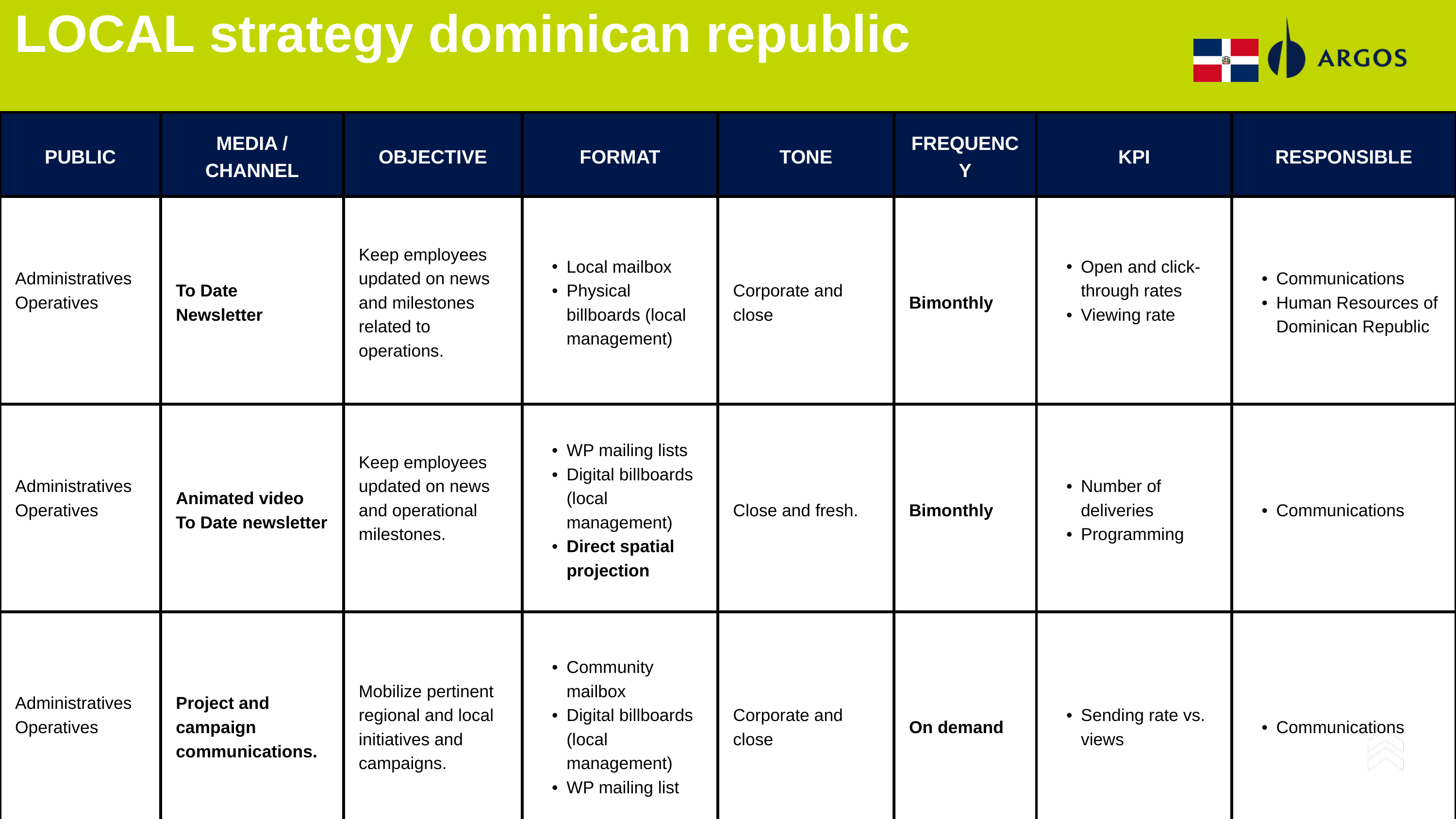

LOCAL strategy dominican republic

| PUBLIC | MEDIA / CHANNEL | OBJECTIVE | FORMAT | TONE | FREQUENCY | KPI | RESPONSIBLE |
| --- | --- | --- | --- | --- | --- | --- | --- |
| Administratives Operatives | To Date Newsletter | Keep employees updated on news and milestones related to operations. | Local mailbox Physical billboards (local management) | Corporate and close | Bimonthly | Open and click-through rates Viewing rate | Communications Human Resources of Dominican Republic |
| Administratives Operatives | Animated video To Date newsletter | Keep employees updated on news and operational milestones. | WP mailing lists Digital billboards (local management) Direct spatial projection | Close and fresh. | Bimonthly | Number of deliveries Programming | Communications |
| Administratives Operatives | Project and campaign communications. | Mobilize pertinent regional and local initiatives and campaigns. | Community mailbox Digital billboards (local management) WP mailing list | Corporate and close | On demand | Sending rate vs. views | Communications |